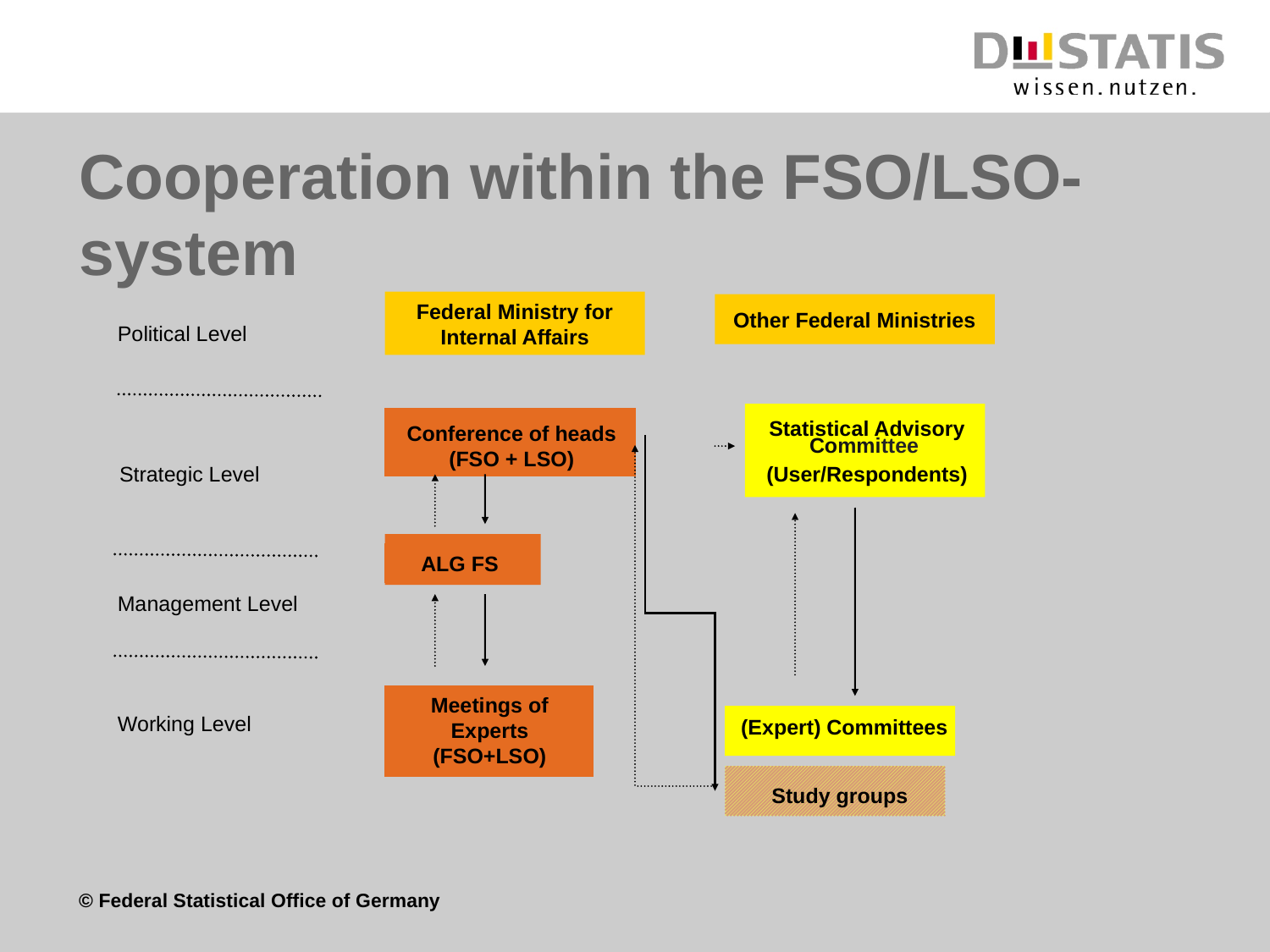

# Cooperation within the FSO/LSO-system

Federal Ministry for Internal Affairs

Other Federal Ministries
Political Level

Conference of heads (FSO + LSO)
Statistical Advisory Committee
(User/Respondents)

Strategic Level

ALG FS

Management Level

Meetings of Experts (FSO+LSO)

(Expert) Committees
Working Level

Study groups